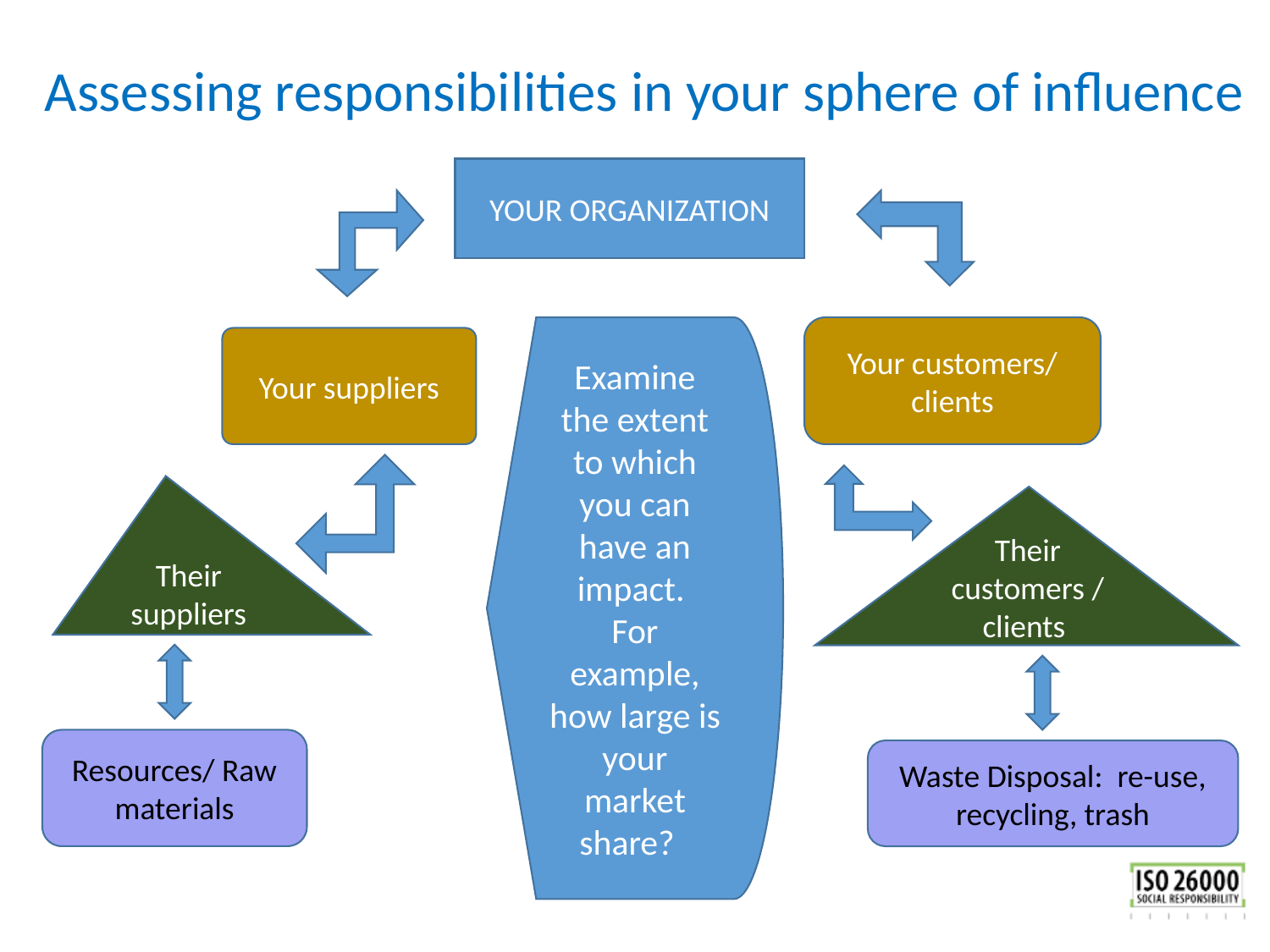

Assessing responsibilities in your sphere of influence
YOUR ORGANIZATION

Examine the extent to which you can have an impact.
For example, how large is your market share?
Your customers/ clients
Your suppliers

Their suppliers

Their customers / clients

Resources/ Raw materials
Waste Disposal:  re-use, recycling, trash